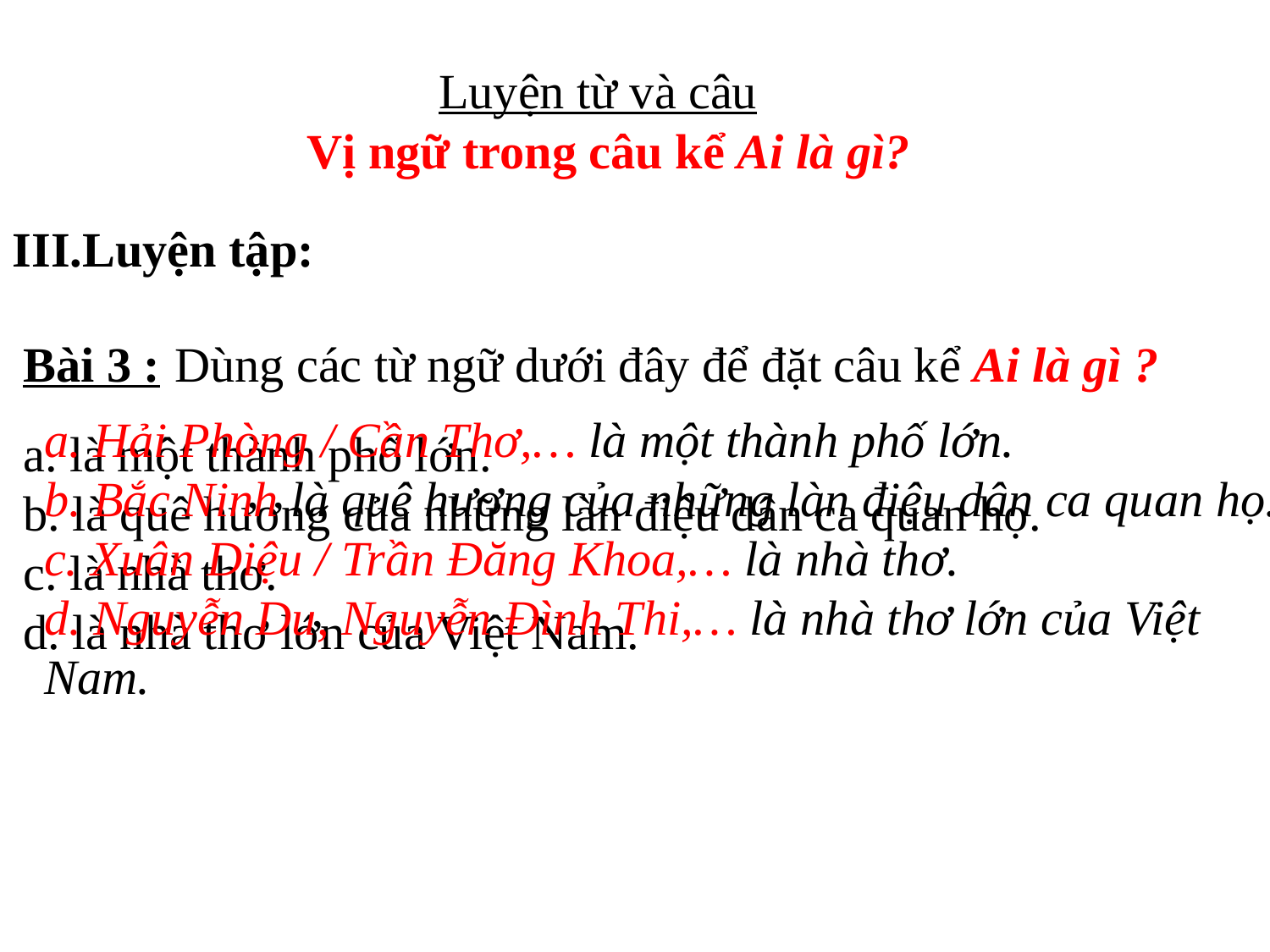

Luyện từ và câu
Vị ngữ trong câu kể Ai là gì?
III.Luyện tập:
Bài 3 : Dùng các từ ngữ dưới đây để đặt câu kể Ai là gì ?
a. Hải Phòng / Cần Thơ,… là một thành phố lớn.
b. Bắc Ninh là quê hương của những làn điệu dân ca quan họ.
c. Xuân Diệu / Trần Đăng Khoa,… là nhà thơ.
d. Nguyễn Du, Nguyễn Đình Thi,… là nhà thơ lớn của Việt Nam.
a. là một thành phố lớn.
b. là quê hương của những làn điệu dân ca quan họ.
c. là nhà thơ.
d. là nhà thơ lớn của Việt Nam.